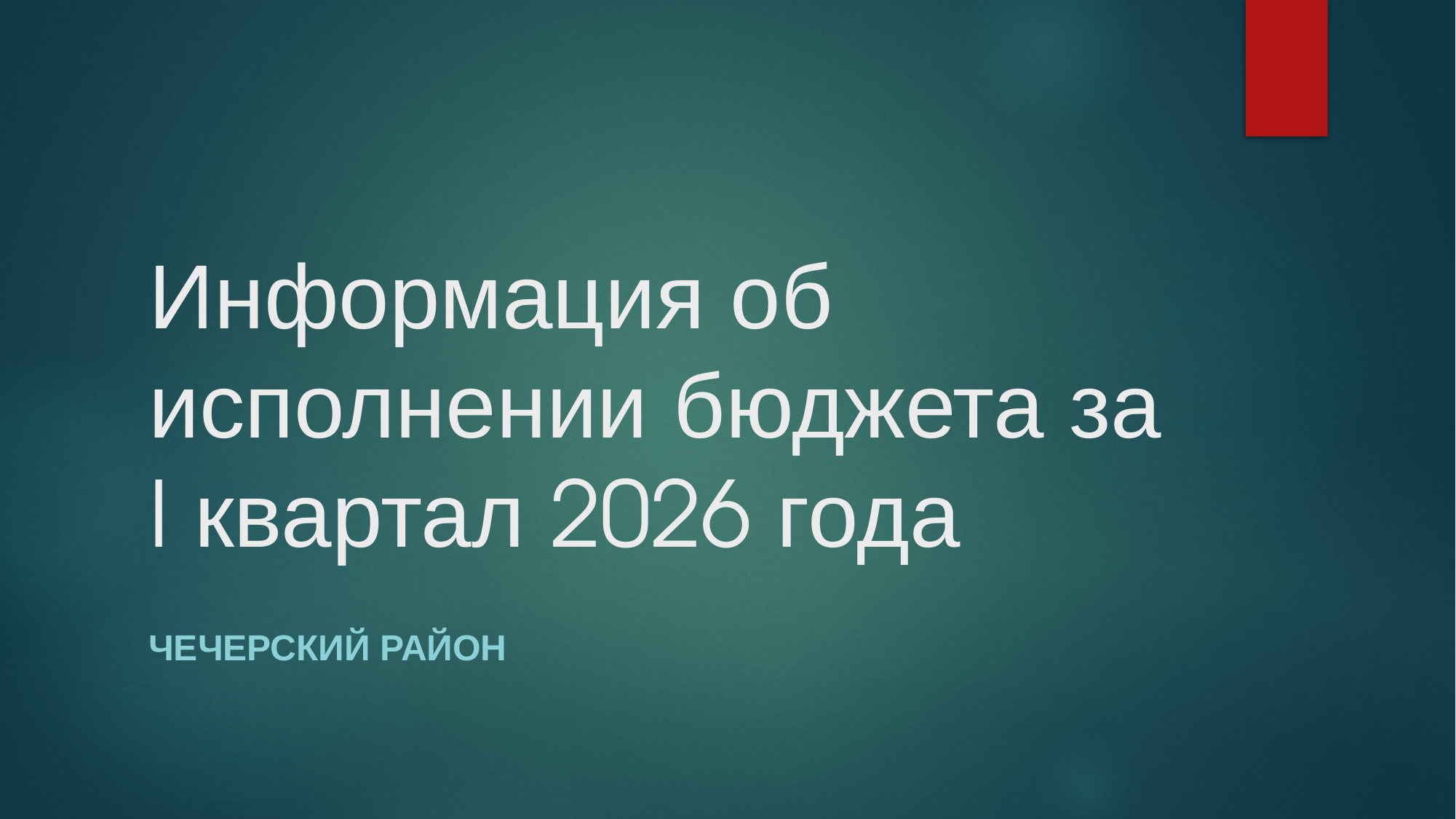

# Информация об исполнении бюджета за I квартал 2026 года

ЧЕЧЕРСКИЙ РАЙОН